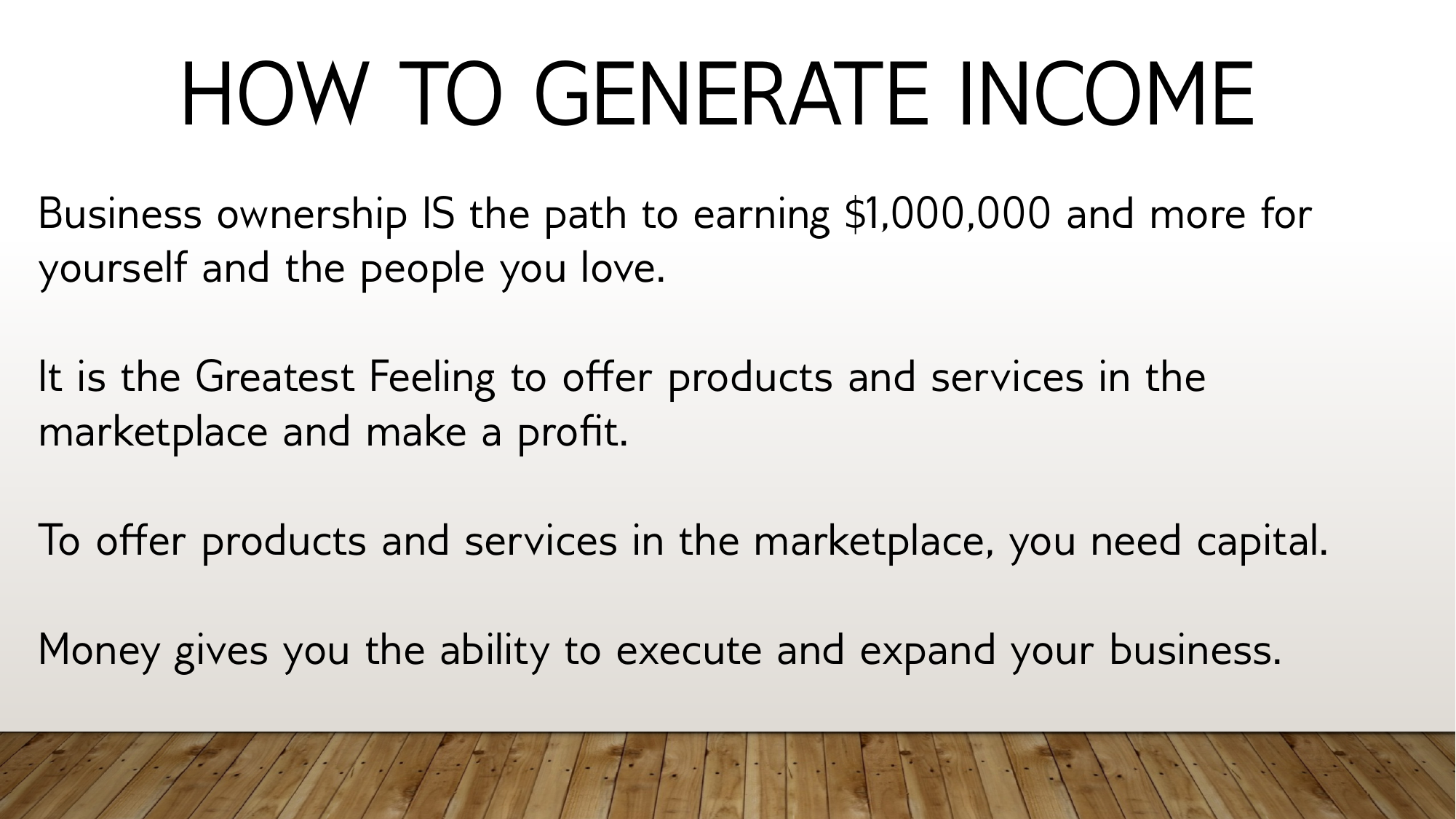

How to generate income
Business ownership IS the path to earning $1,000,000 and more for yourself and the people you love.

It is the Greatest Feeling to offer products and services in the marketplace and make a profit.

To offer products and services in the marketplace, you need capital.

Money gives you the ability to execute and expand your business.